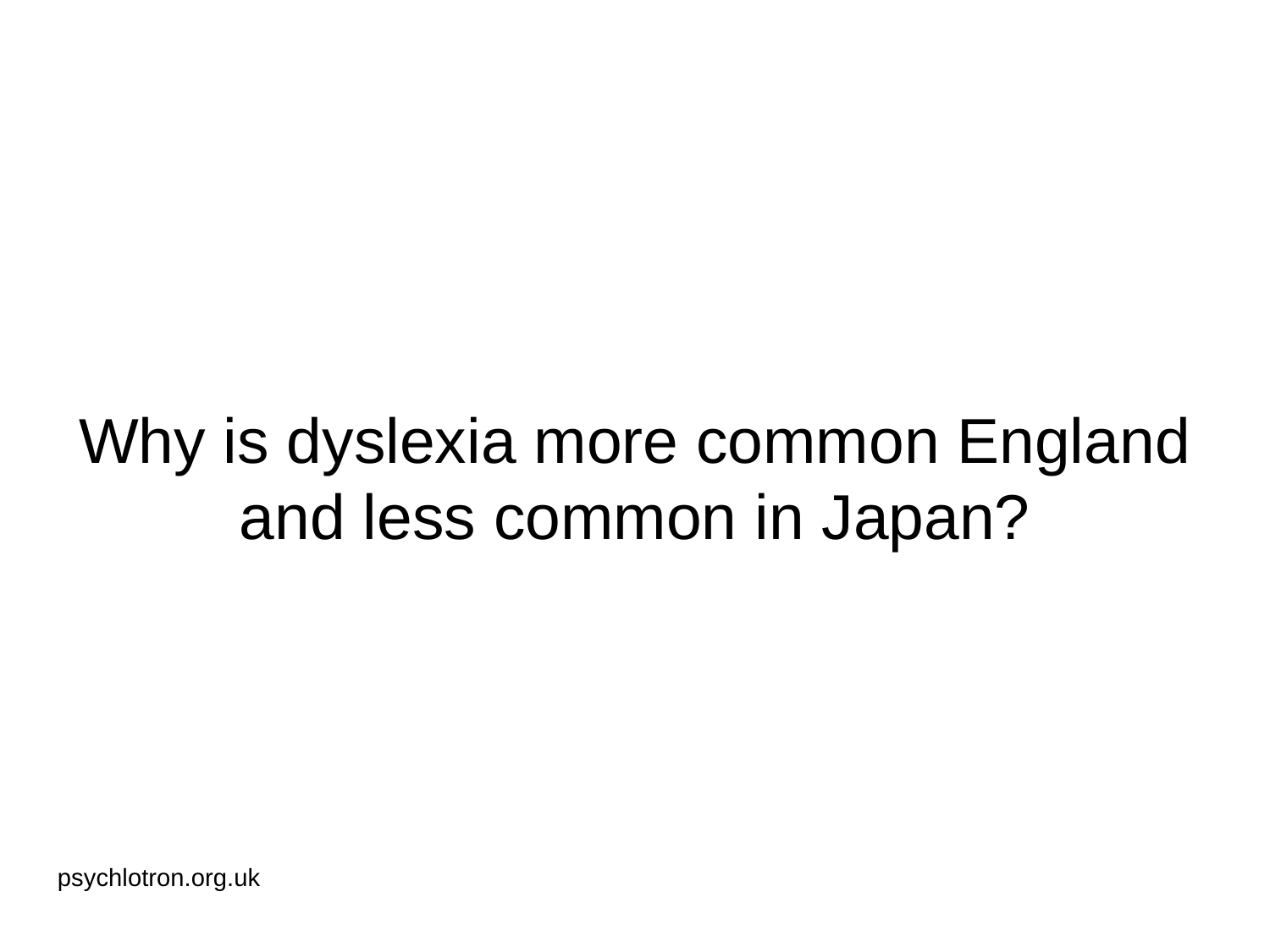

# Why is dyslexia more common England and less common in Japan?